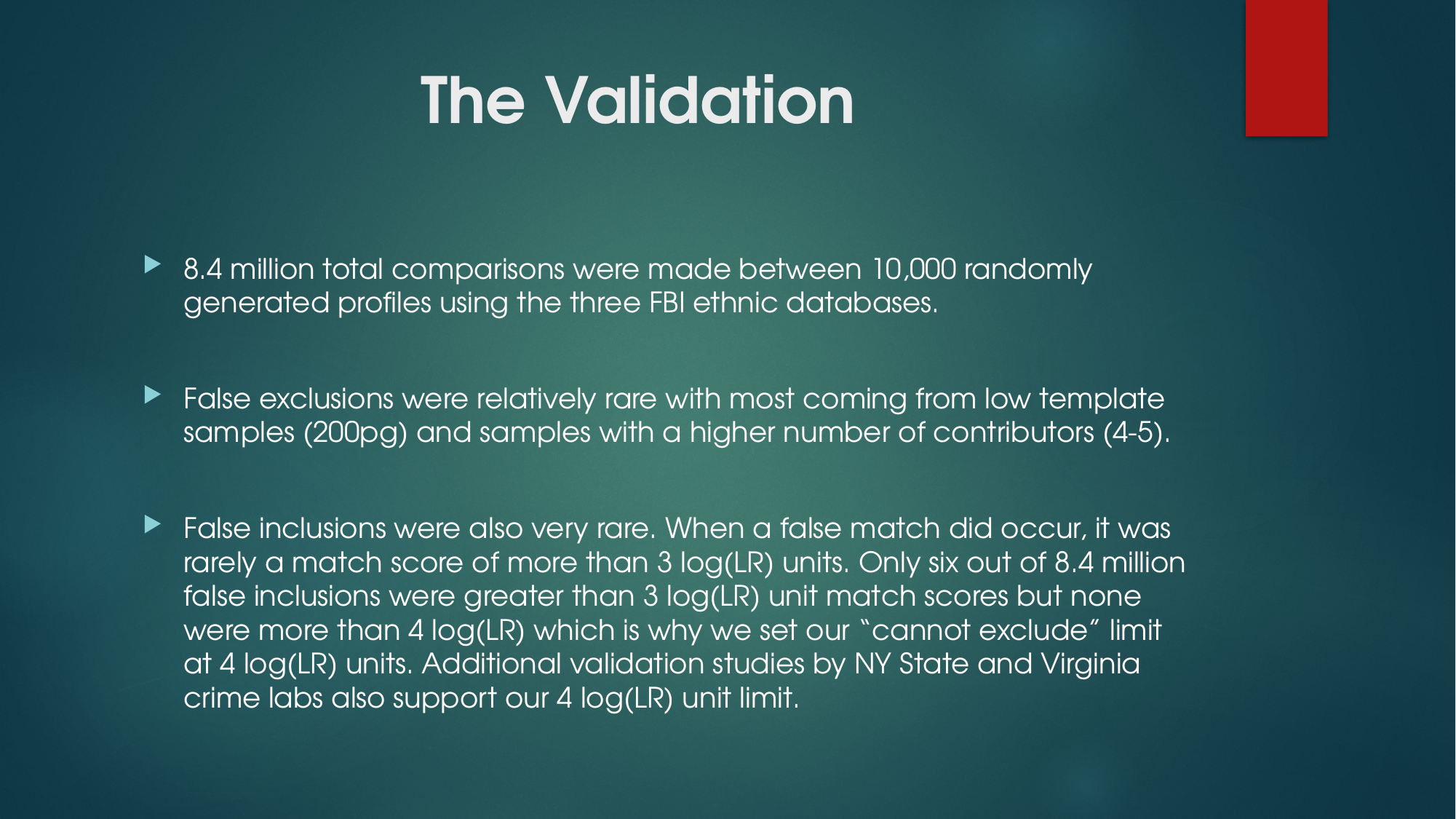

# The Validation
8.4 million total comparisons were made between 10,000 randomly generated profiles using the three FBI ethnic databases.

False exclusions were relatively rare with most coming from low template samples (200pg) and samples with a higher number of contributors (4-5).

False inclusions were also very rare. When a false match did occur, it was rarely a match score of more than 3 log(LR) units. Only six out of 8.4 million false inclusions were greater than 3 log(LR) unit match scores but none were more than 4 log(LR) which is why we set our “cannot exclude” limit at 4 log(LR) units. Additional validation studies by NY State and Virginia crime labs also support our 4 log(LR) unit limit.